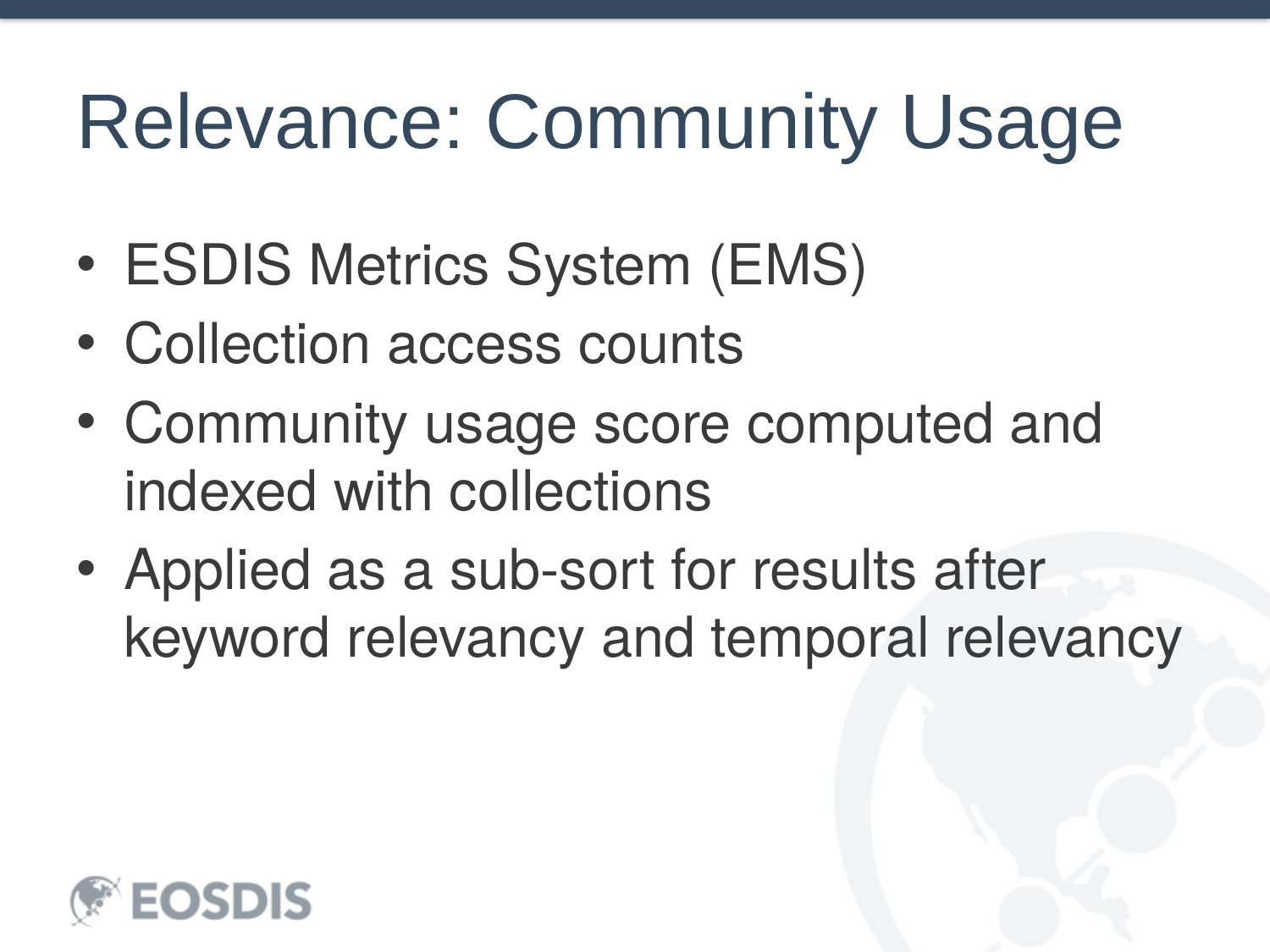

# Relevance: Community Usage
ESDIS Metrics System (EMS)
Collection access counts
Community usage score computed and indexed with collections
Applied as a sub-sort for results after keyword relevancy and temporal relevancy